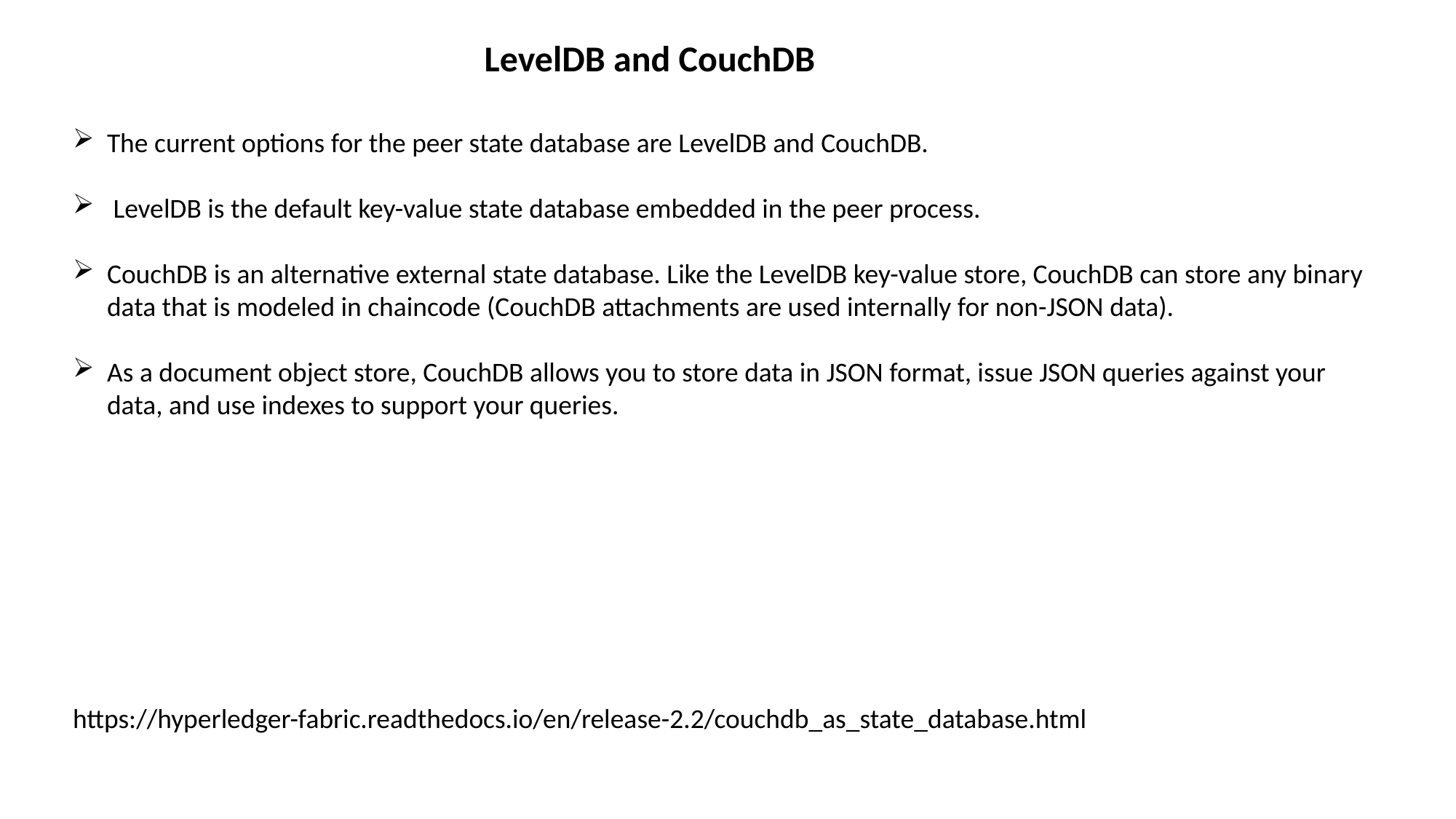

LevelDB and CouchDB
The current options for the peer state database are LevelDB and CouchDB.

 LevelDB is the default key-value state database embedded in the peer process.

CouchDB is an alternative external state database. Like the LevelDB key-value store, CouchDB can store any binary data that is modeled in chaincode (CouchDB attachments are used internally for non-JSON data).

As a document object store, CouchDB allows you to store data in JSON format, issue JSON queries against your data, and use indexes to support your queries.
https://hyperledger-fabric.readthedocs.io/en/release-2.2/couchdb_as_state_database.html